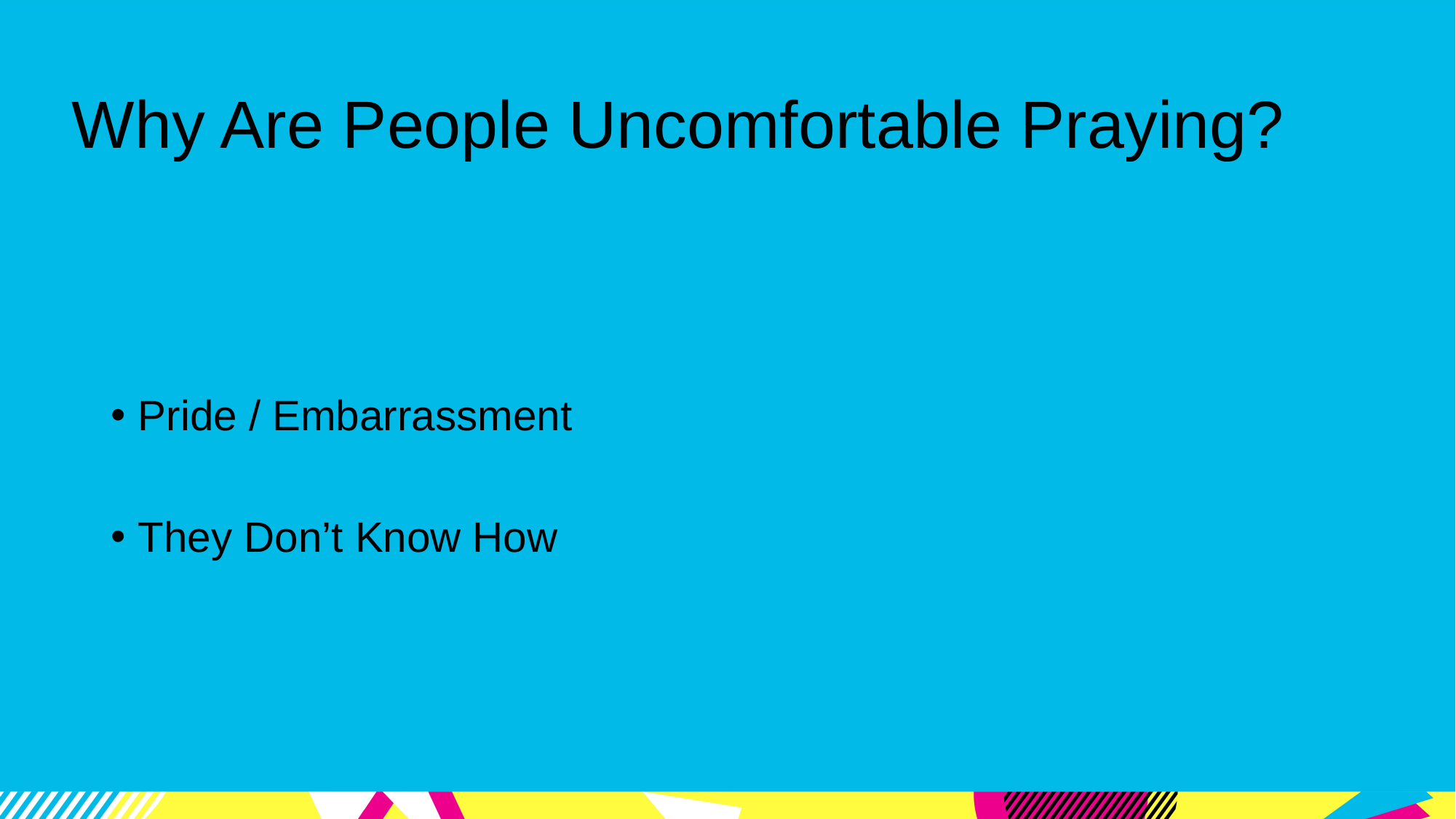

# Why Are People Uncomfortable Praying?
Pride / Embarrassment

They Don’t Know How